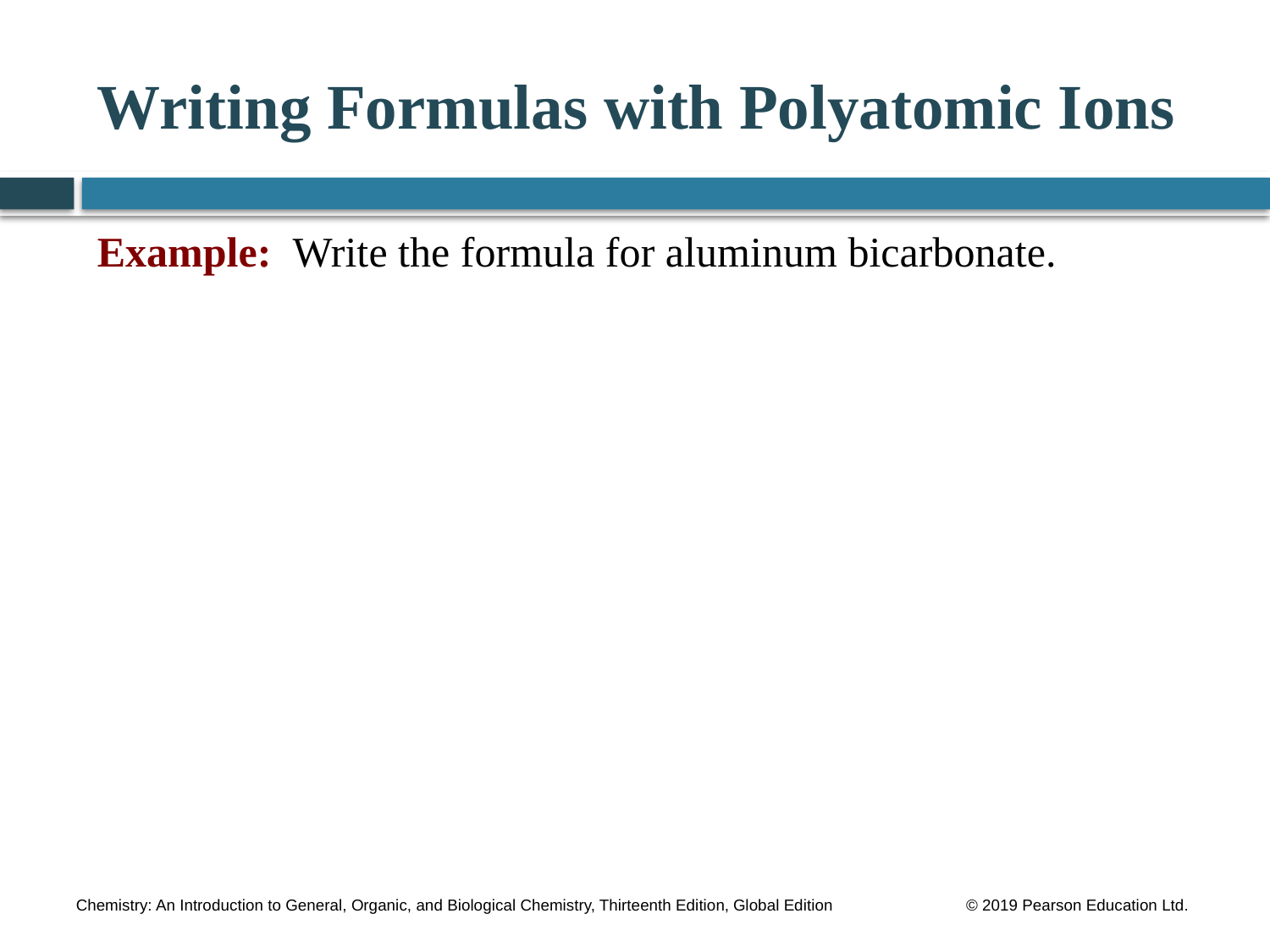

# Writing Formulas with Polyatomic Ions
Example:  Write the formula for aluminum bicarbonate.